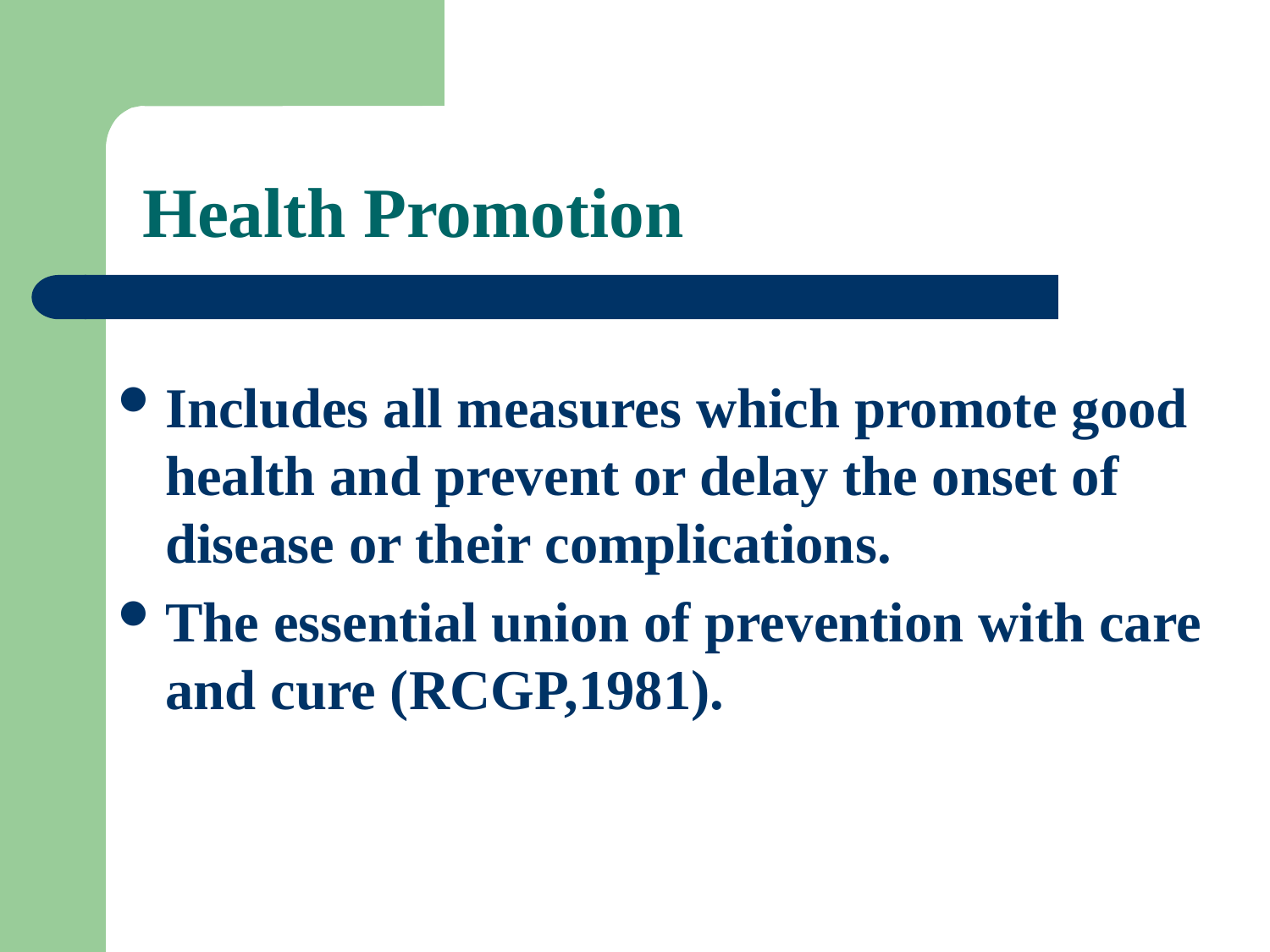

# Health Promotion

Includes all measures which promote good health and prevent or delay the onset of disease or their complications.
The essential union of prevention with care and cure (RCGP,1981).